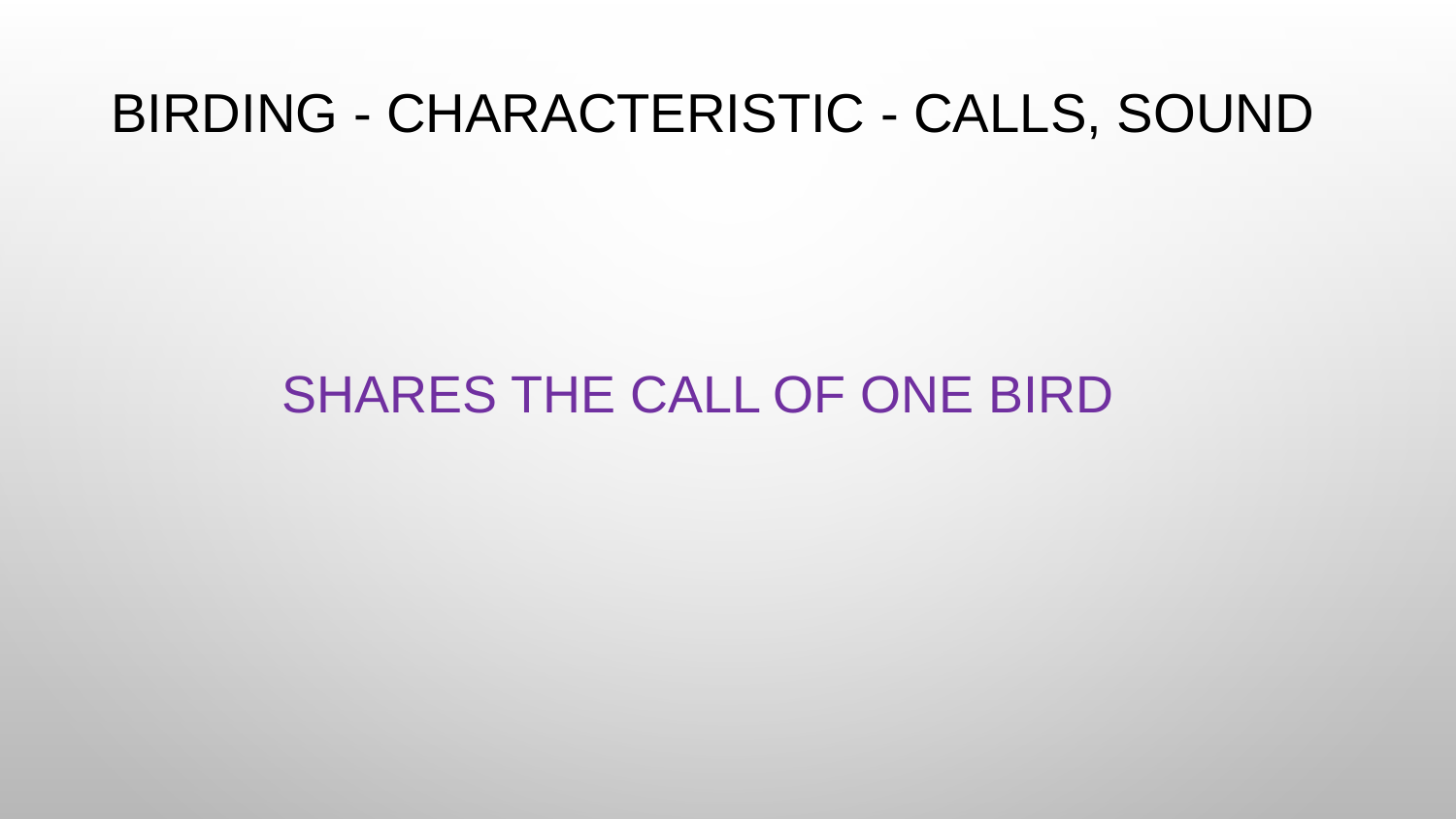

# BIRDING - CHARACTERISTIC - CALLS, SOUND
SHARES THE CALL OF ONE BIRD